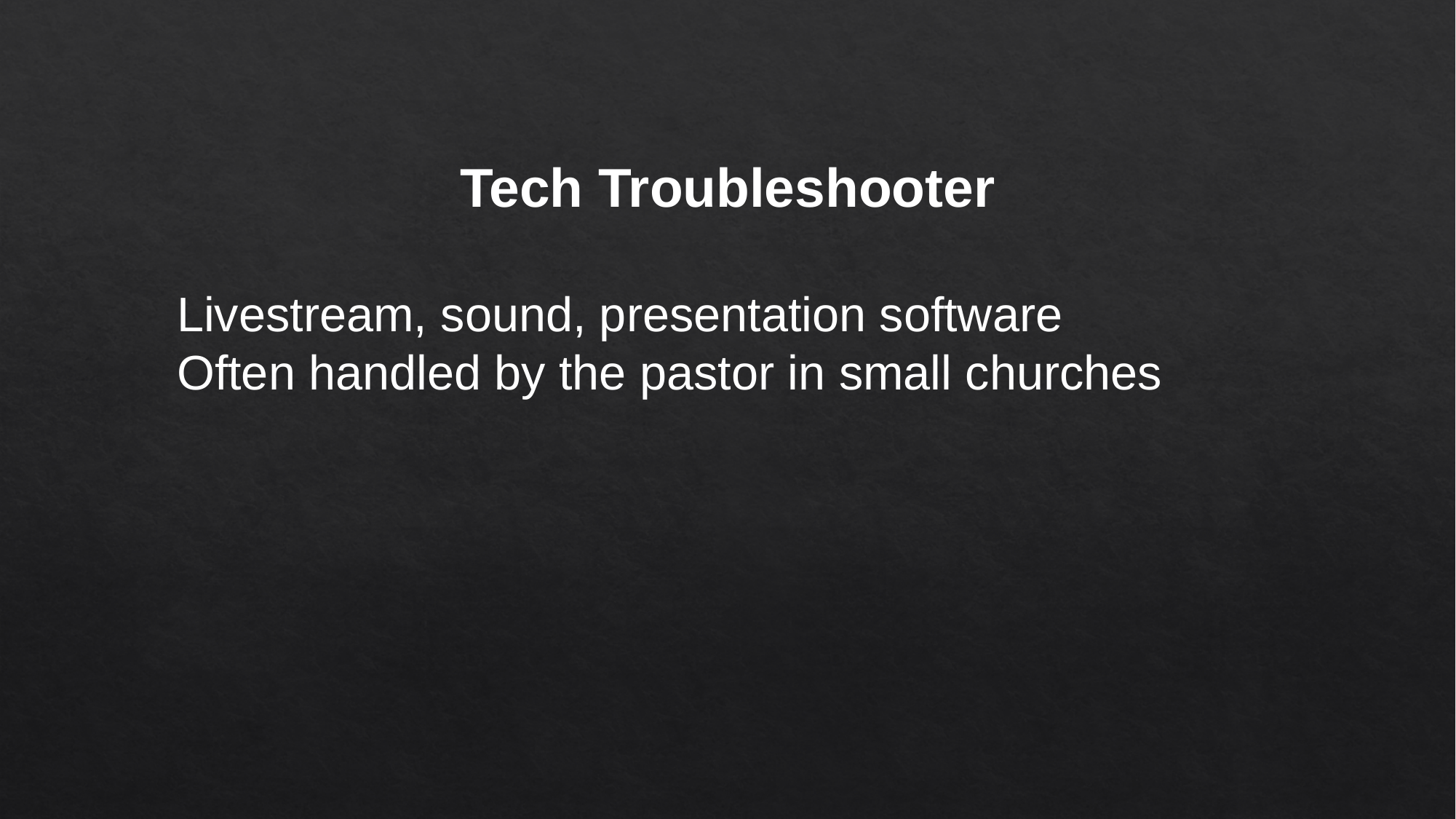

Tech Troubleshooter

Livestream, sound, presentation software
Often handled by the pastor in small churches